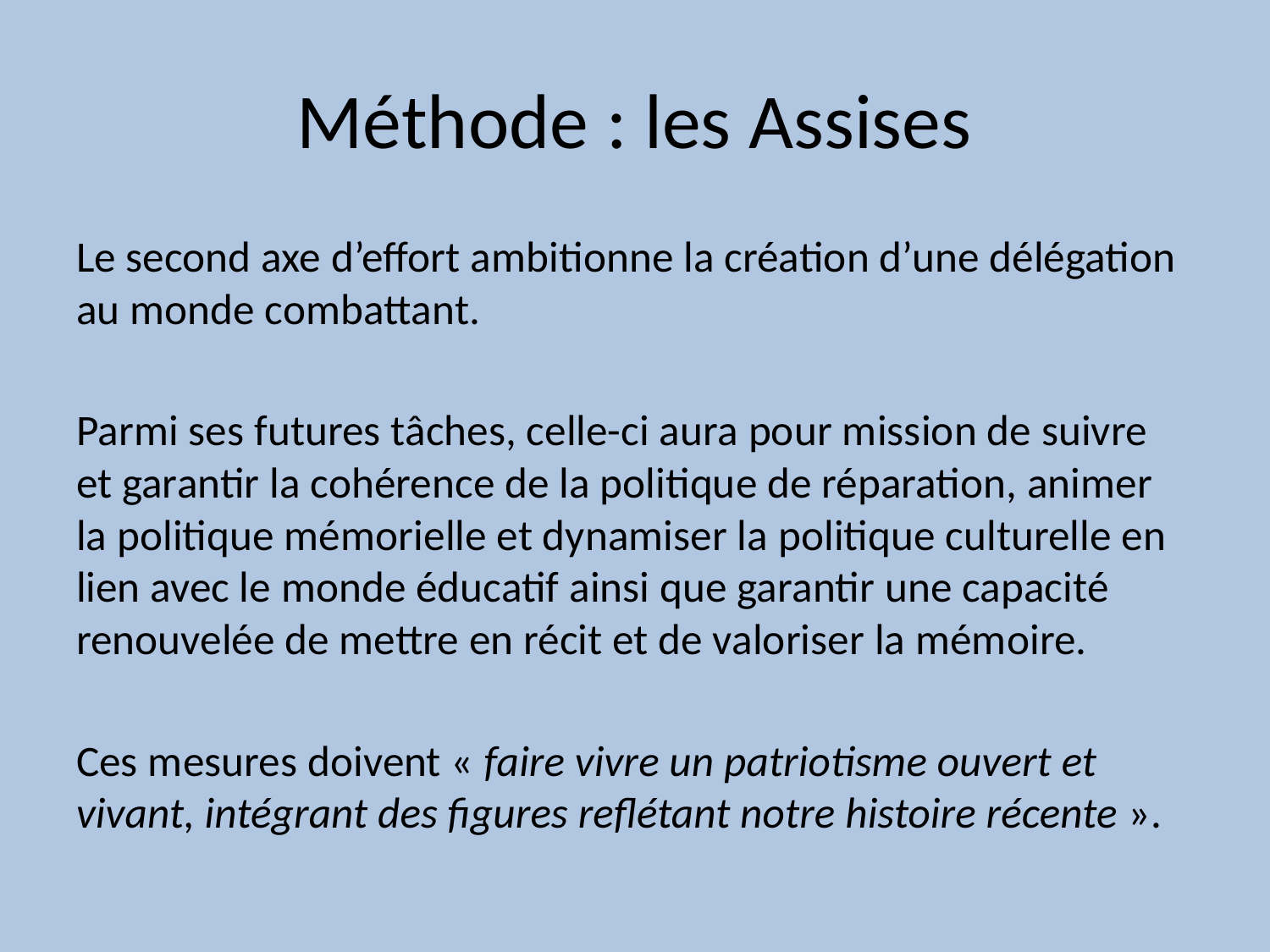

# Méthode : les Assises
Le second axe d’effort ambitionne la création d’une délégation au monde combattant.

Parmi ses futures tâches, celle-ci aura pour mission de suivre et garantir la cohérence de la politique de réparation, animer la politique mémorielle et dynamiser la politique culturelle en lien avec le monde éducatif ainsi que garantir une capacité renouvelée de mettre en récit et de valoriser la mémoire.

Ces mesures doivent « faire vivre un patriotisme ouvert et vivant, intégrant des figures reflétant notre histoire récente ».